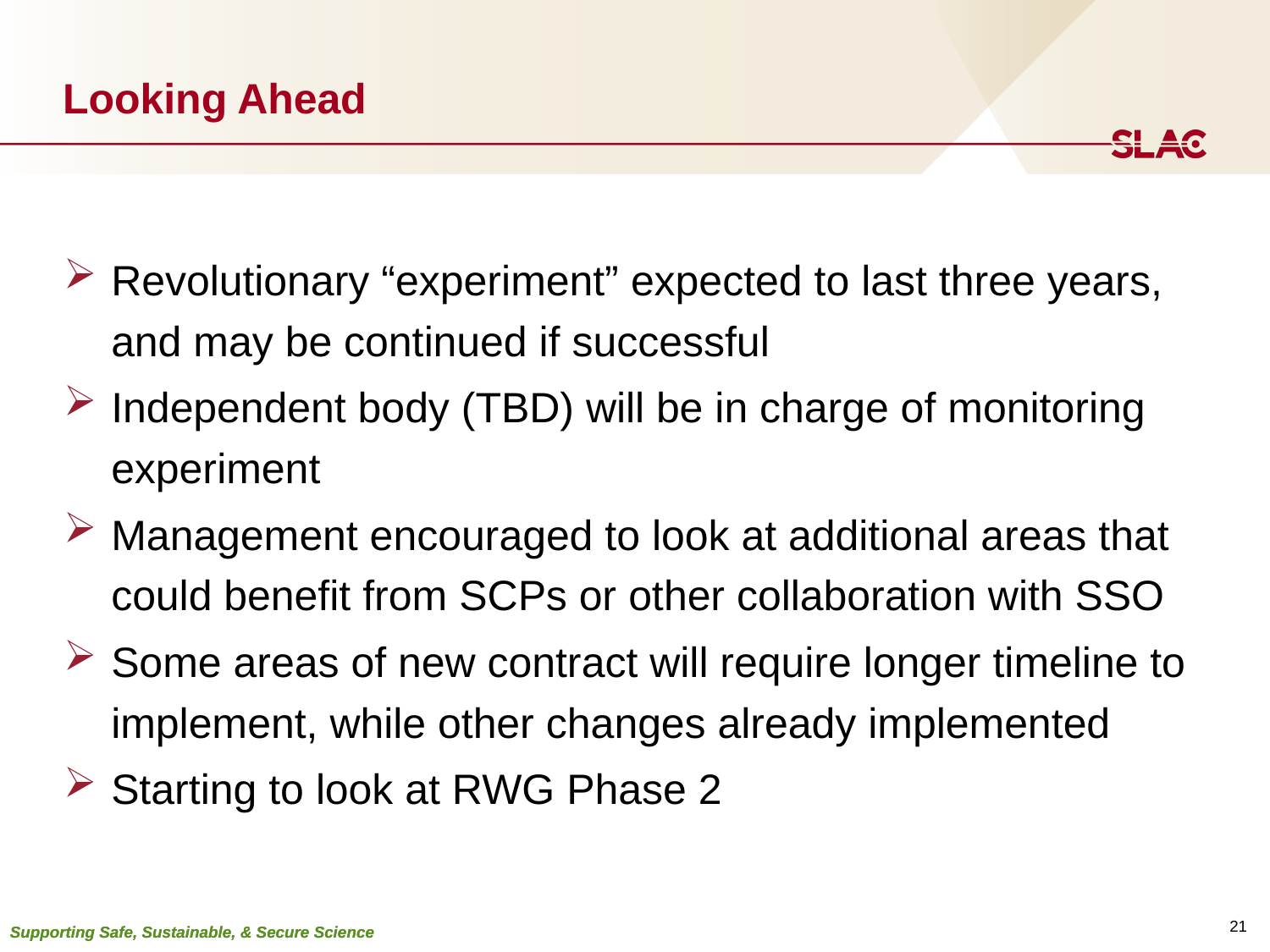

# Looking Ahead
Revolutionary “experiment” expected to last three years, and may be continued if successful
Independent body (TBD) will be in charge of monitoring experiment
Management encouraged to look at additional areas that could benefit from SCPs or other collaboration with SSO
Some areas of new contract will require longer timeline to implement, while other changes already implemented
Starting to look at RWG Phase 2
21